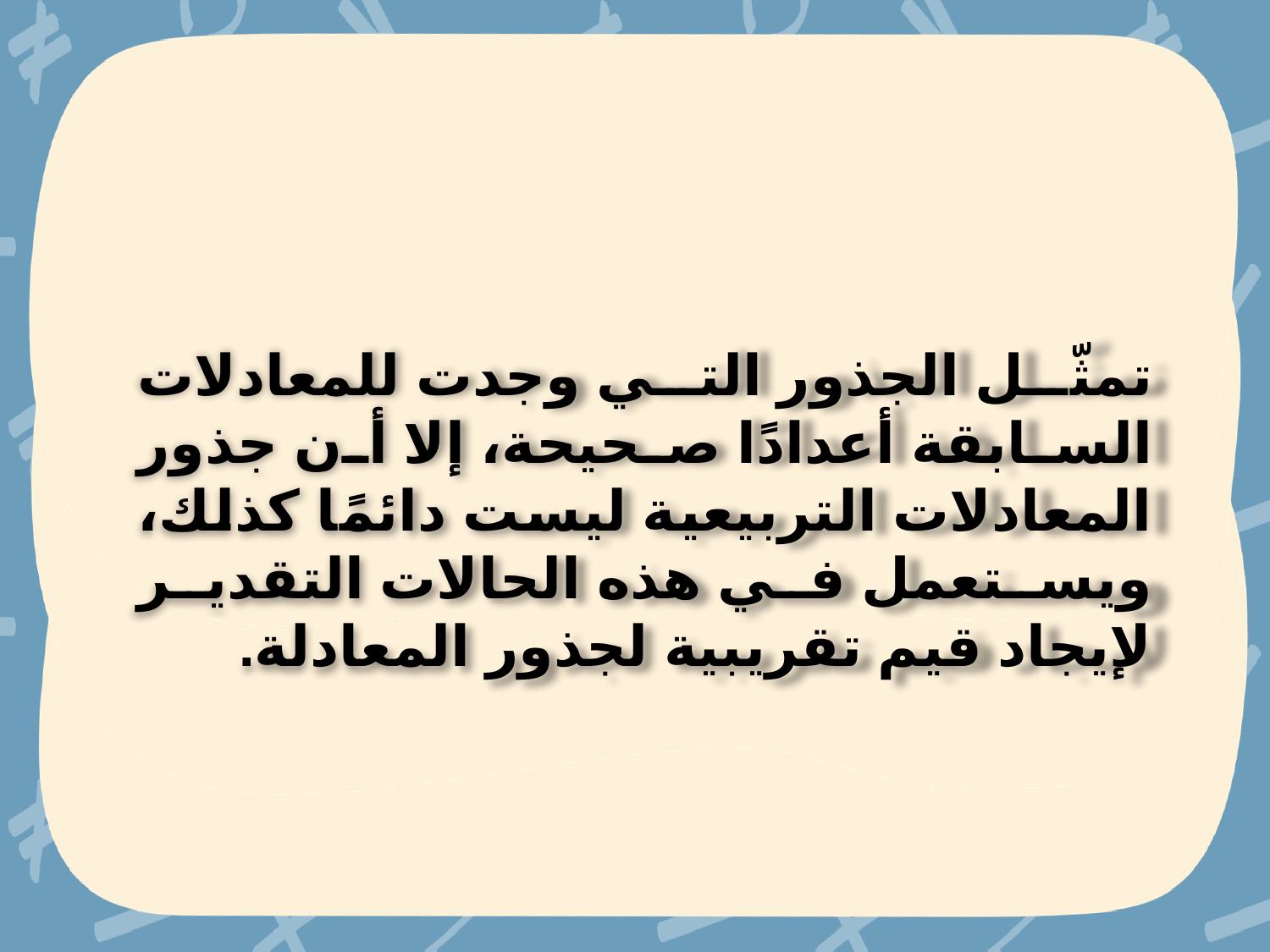

تمثّل الجذور التي وجدت للمعادلات السابقة أعدادًا صحيحة، إلا أن جذور المعادلات التربيعية ليست دائمًا كذلك، ويستعمل في هذه الحالات التقدير لإيجاد قيم تقريبية لجذور المعادلة.